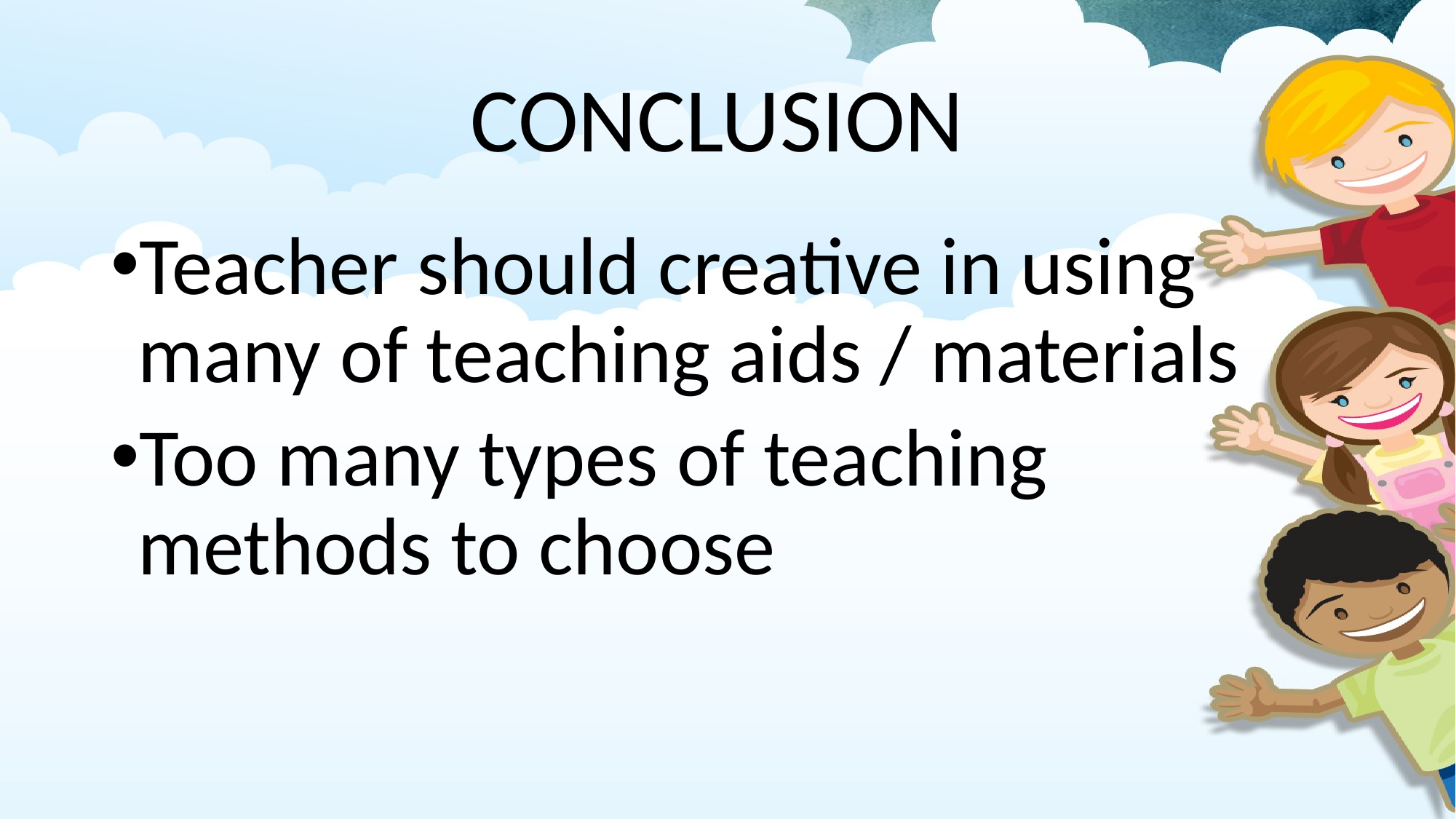

# CONCLUSION
Teacher should creative in using many of teaching aids / materials
Too many types of teaching methods to choose